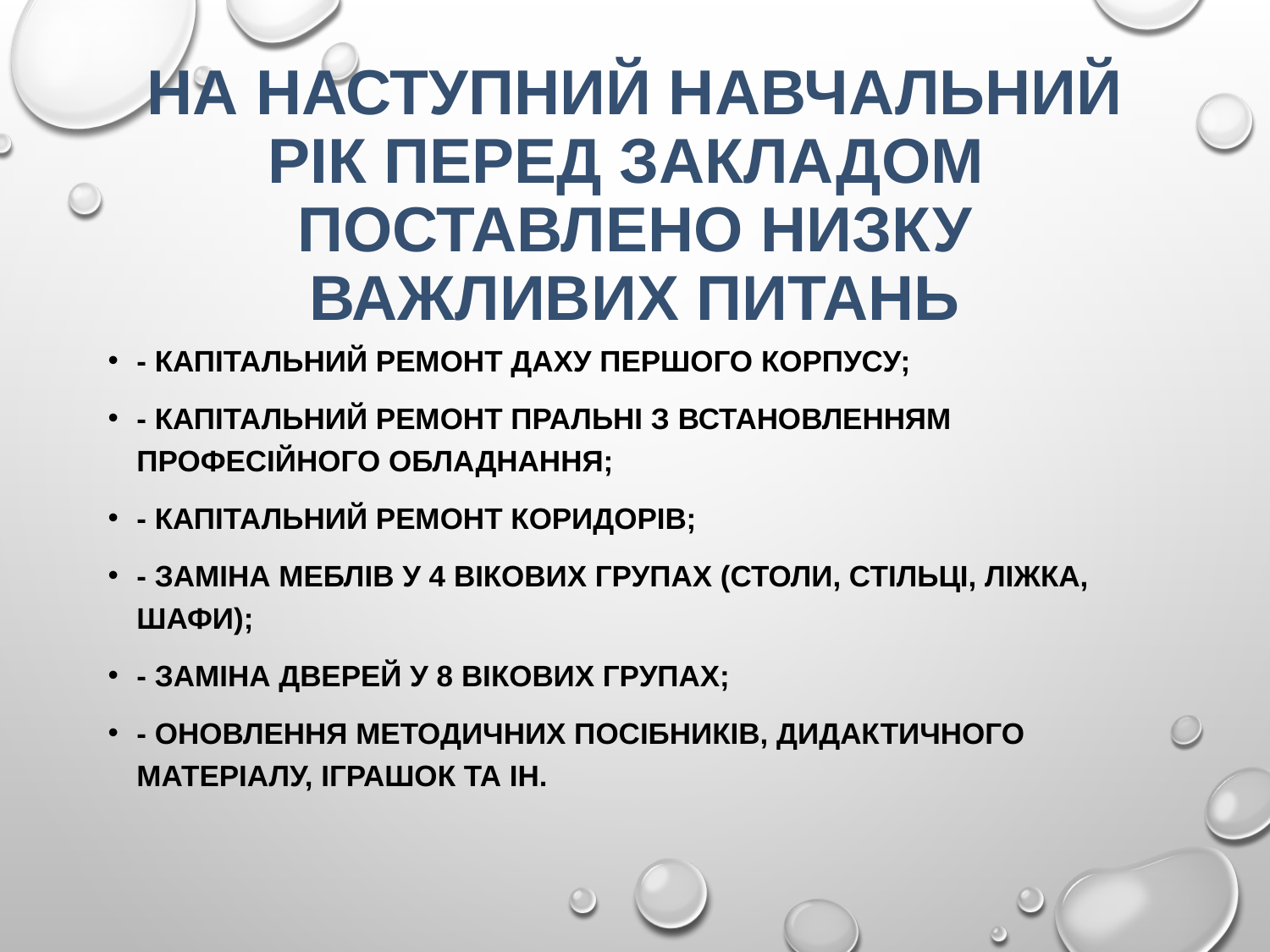

# На наступний навчальний рік перед закладом  поставлено низку важливих питань
- капітальний ремонт даху першого корпусу;
- капітальний ремонт пральні з встановленням професійного обладнання;
- капітальний ремонт коридорів;
- заміна меблів у 4 вікових групах (столи, стільці, ліжка, шафи);
- заміна дверей у 8 вікових групах;
- оновлення методичних посібників, дидактичного матеріалу, іграшок та ін.